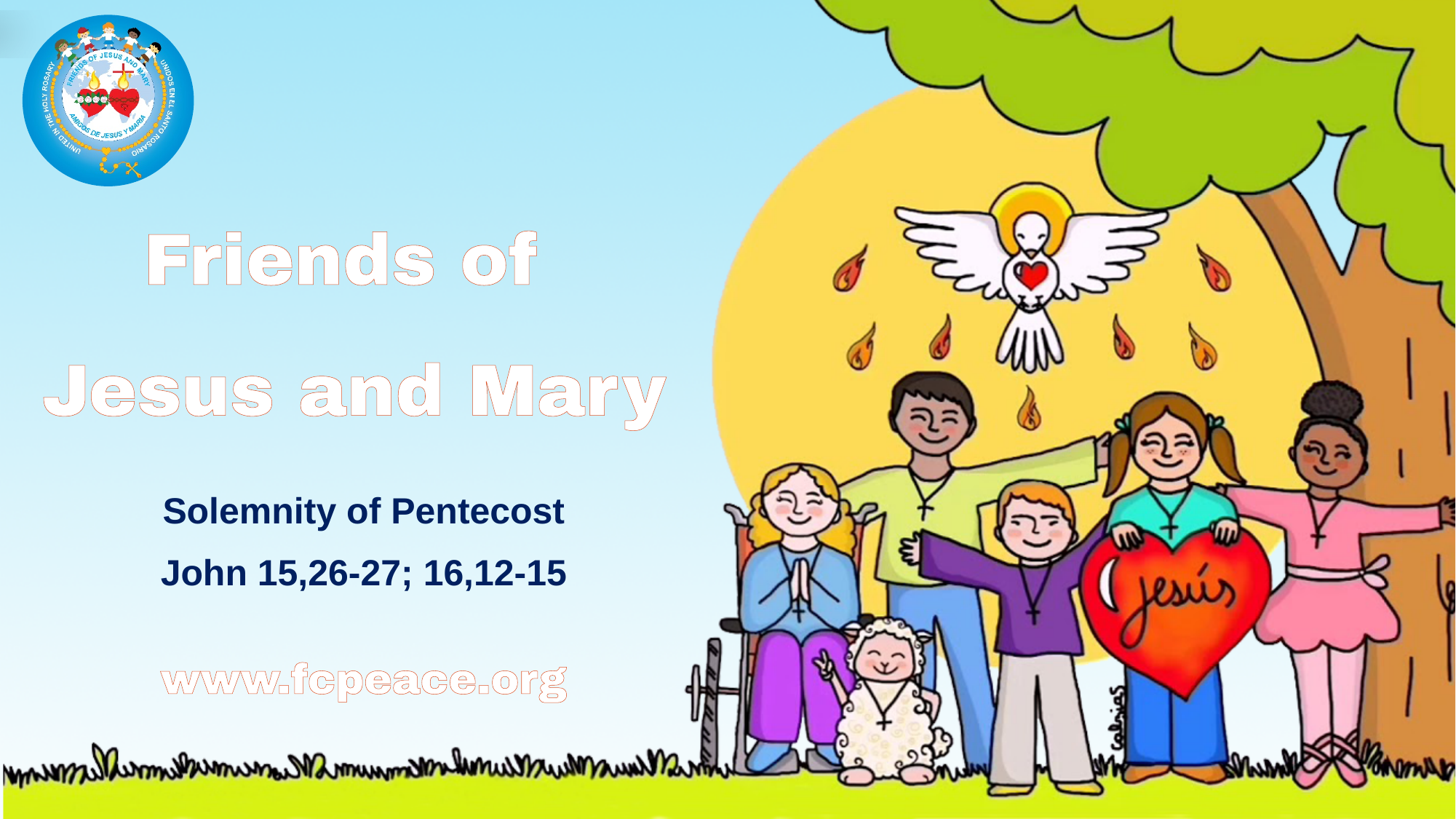

# Friends of Jesus and Mary
Solemnity of Pentecost
John 15,26-27; 16,12-15

www.fcpeace.org